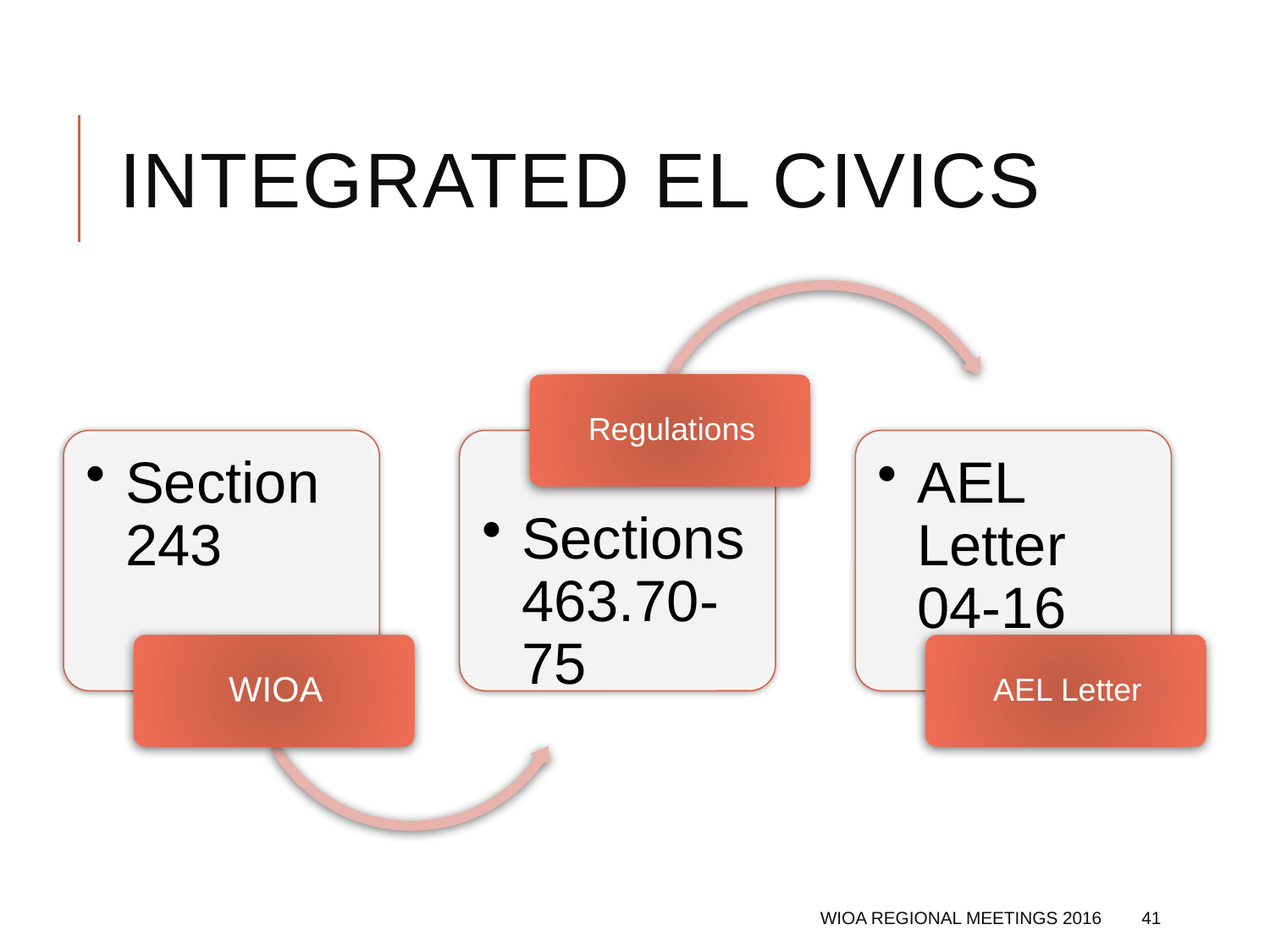

# Integrated EL Civics
Section 243
WIOA
Sections 463.70-75
Regulations
AEL Letter
04-16
AEL Letter
WIOA Regional Meetings 2016
41